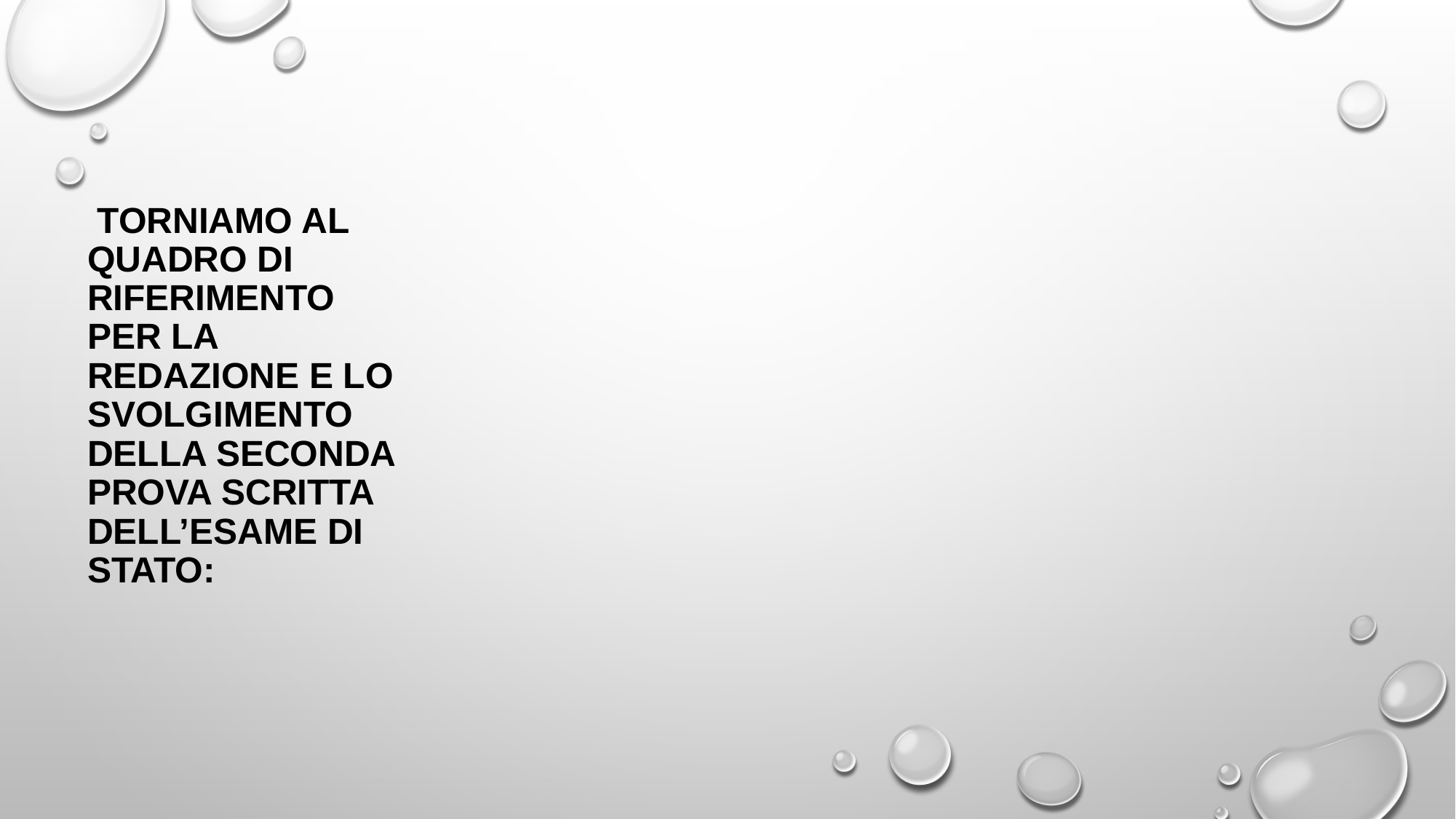

# TORNIAMO AL Quadro di riferimento per la redazione e lo svolgimento della seconda prova scritta dell’esame di Stato: